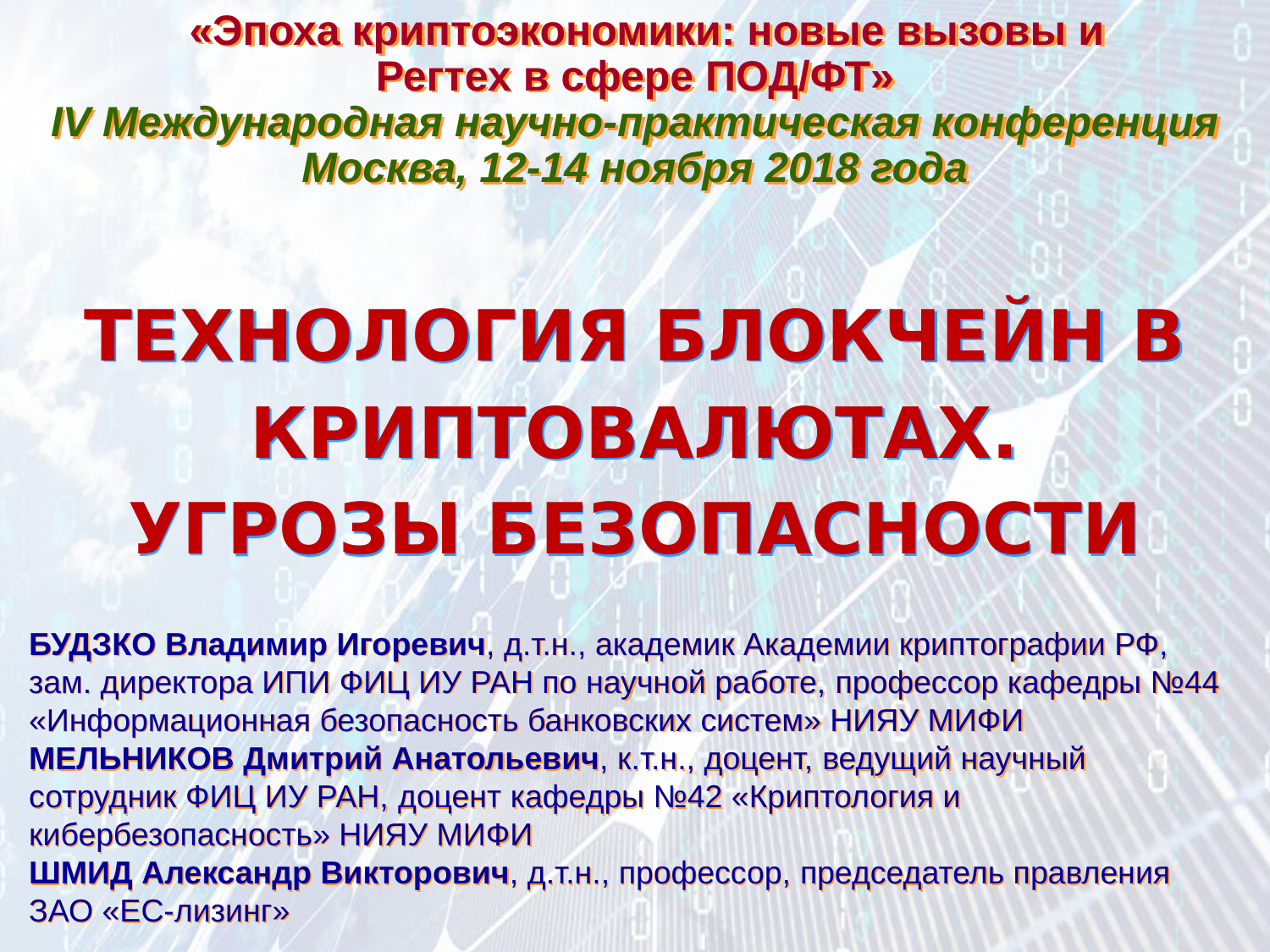

«Эпоха криптоэкономики: новые вызовы и
Регтех в сфере ПОД/ФТ»
IV Международная научно-практическая конференция
Москва, 12-14 ноября 2018 года
ТЕХНОЛОГИЯ БЛОКЧЕЙН В КРИПТОВАЛЮТАХ.
УГРОЗЫ БЕЗОПАСНОСТИ
БУДЗКО Владимир Игоревич, д.т.н., академик Академии криптографии РФ,
зам. директора ИПИ ФИЦ ИУ РАН по научной работе, профессор кафедры №44 «Информационная безопасность банковских систем» НИЯУ МИФИ
МЕЛЬНИКОВ Дмитрий Анатольевич, к.т.н., доцент, ведущий научный сотрудник ФИЦ ИУ РАН, доцент кафедры №42 «Криптология и кибербезопасность» НИЯУ МИФИ
ШМИД Александр Викторович, д.т.н., профессор, председатель правления ЗАО «ЕС-лизинг»